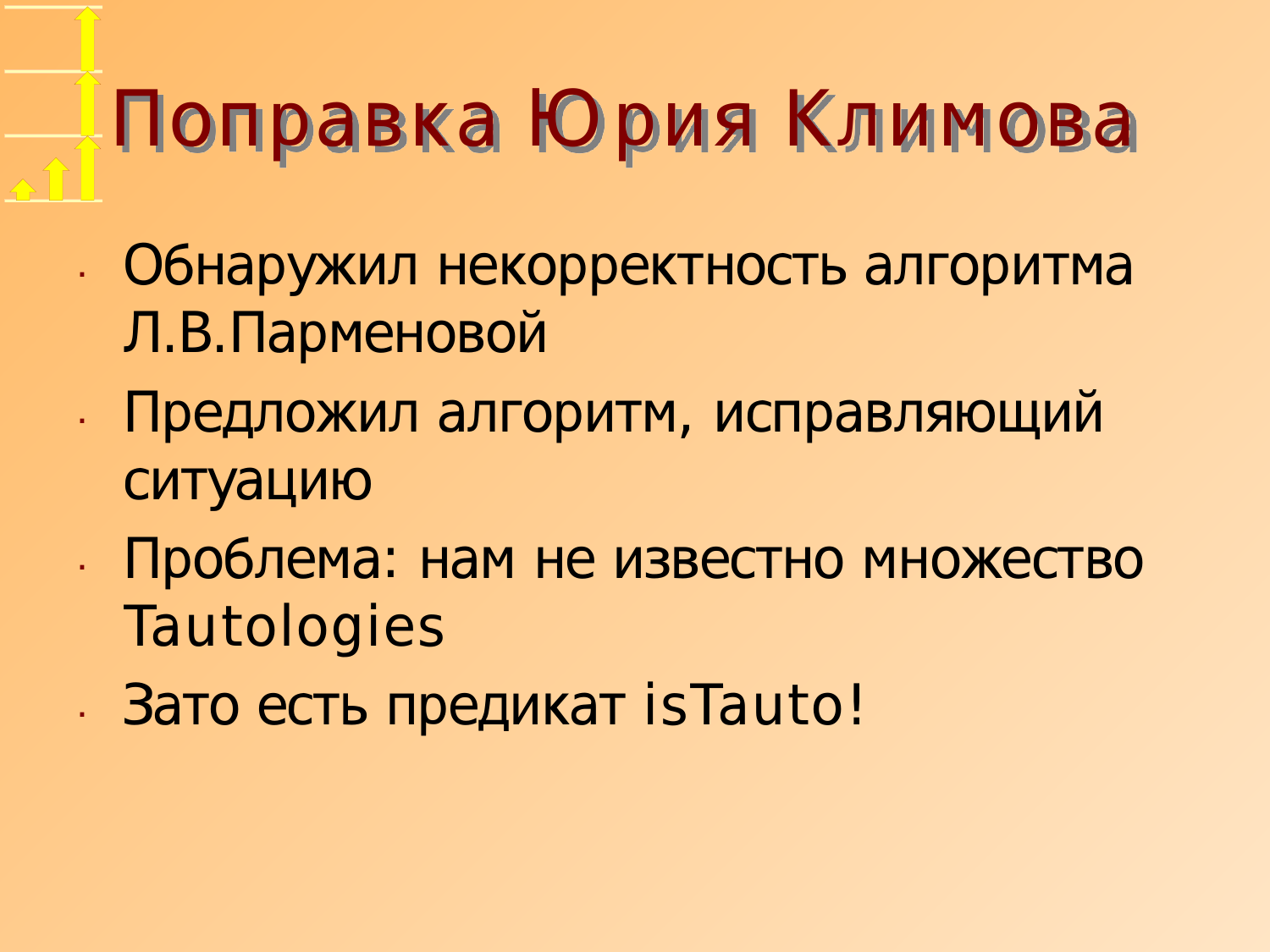

# Поправка Юрия Климова
Обнаружил некорректность алгоритма Л.В.Парменовой
Предложил алгоритм, исправляющий ситуацию
Проблема: нам не известно множество Tautologies
Зато есть предикат isTauto!